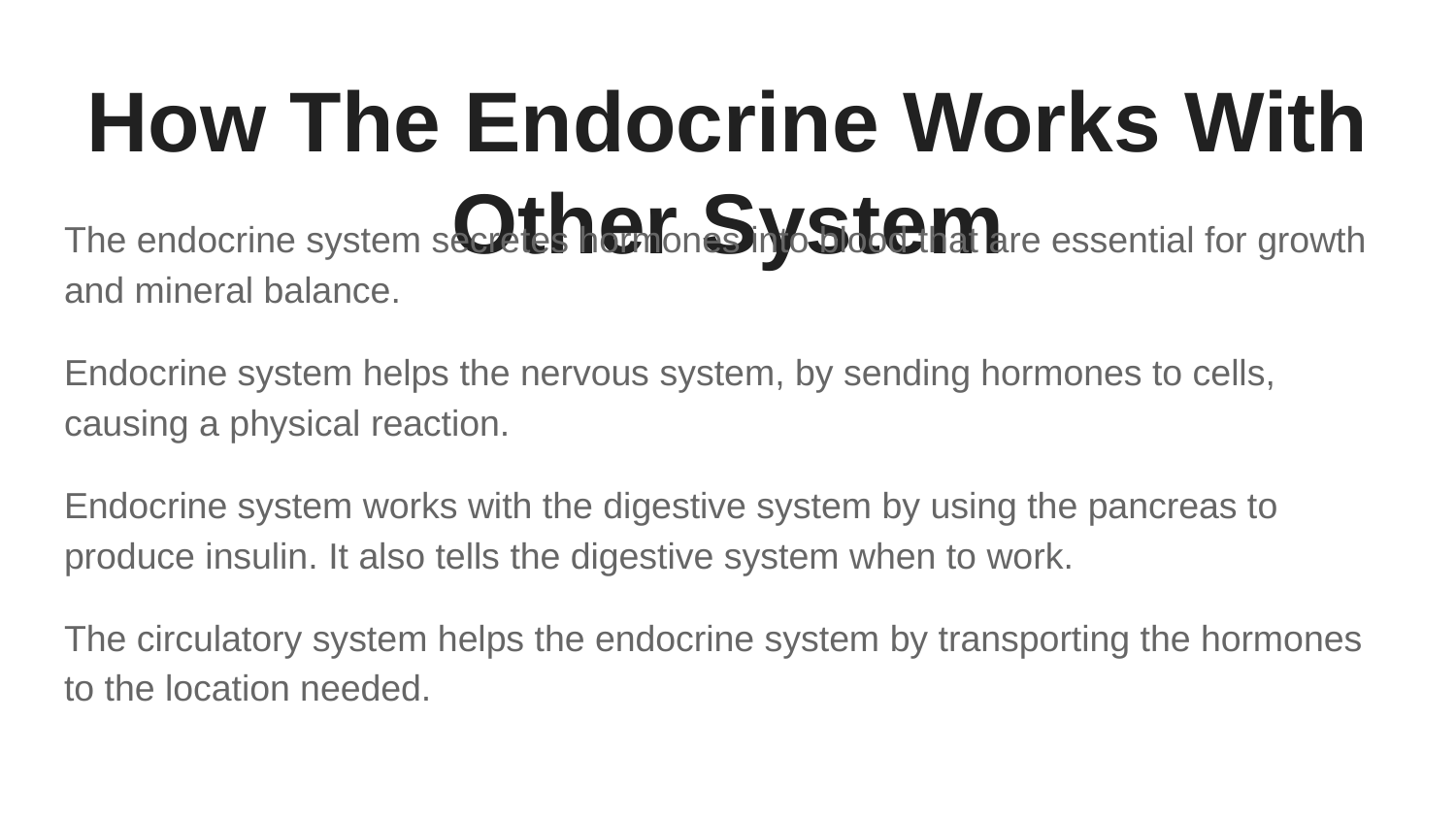

# How The Endocrine Works With Other System
The endocrine system secretes hormones into blood that are essential for growth and mineral balance.
Endocrine system helps the nervous system, by sending hormones to cells, causing a physical reaction.
Endocrine system works with the digestive system by using the pancreas to produce insulin. It also tells the digestive system when to work.
The circulatory system helps the endocrine system by transporting the hormones to the location needed.